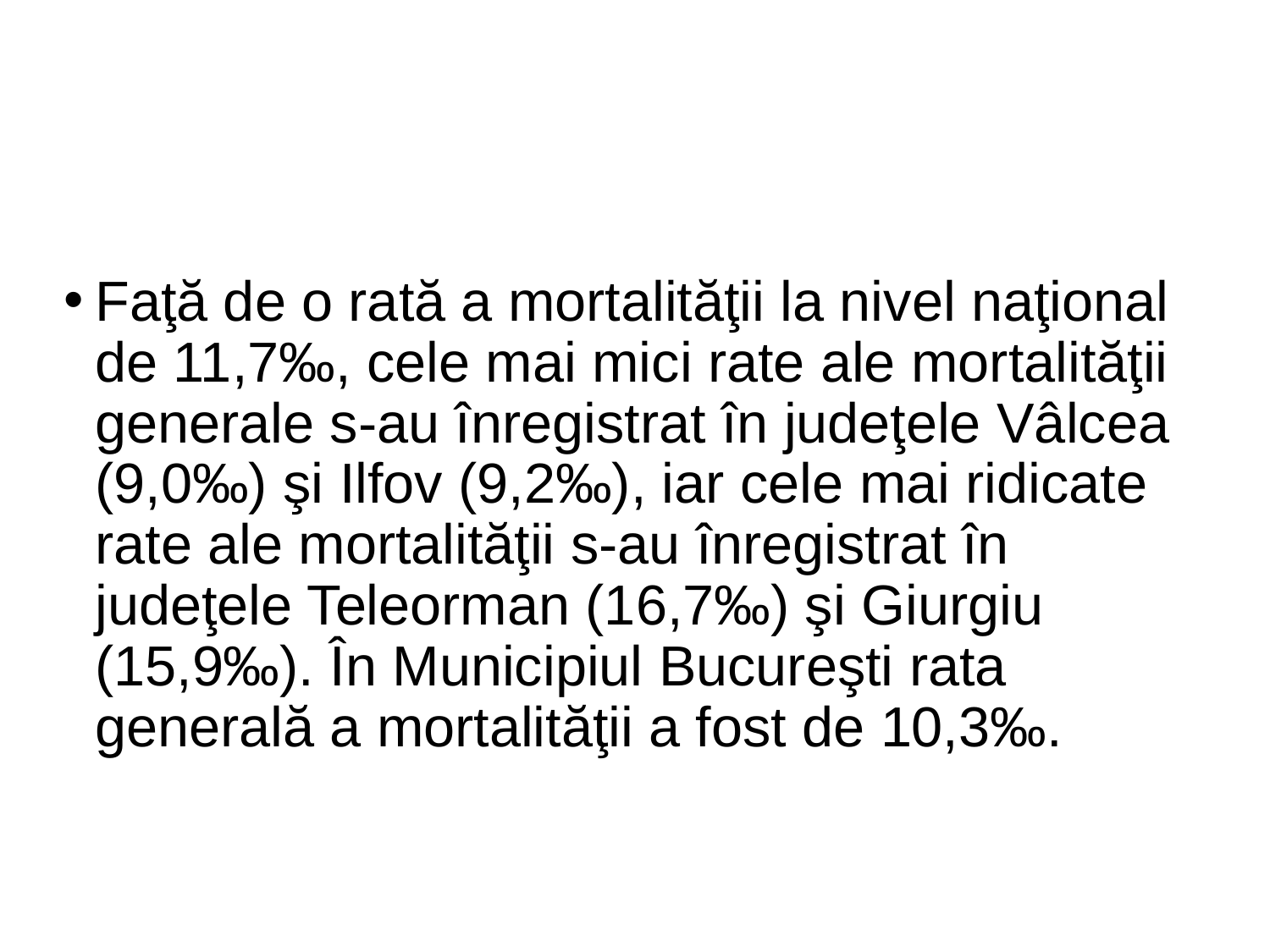

#
Faţă de o rată a mortalităţii la nivel naţional de 11,7‰, cele mai mici rate ale mortalităţii generale s-au înregistrat în judeţele Vâlcea (9,0‰) şi Ilfov (9,2‰), iar cele mai ridicate rate ale mortalităţii s-au înregistrat în judeţele Teleorman (16,7‰) şi Giurgiu (15,9‰). În Municipiul Bucureşti rata generală a mortalităţii a fost de 10,3‰.